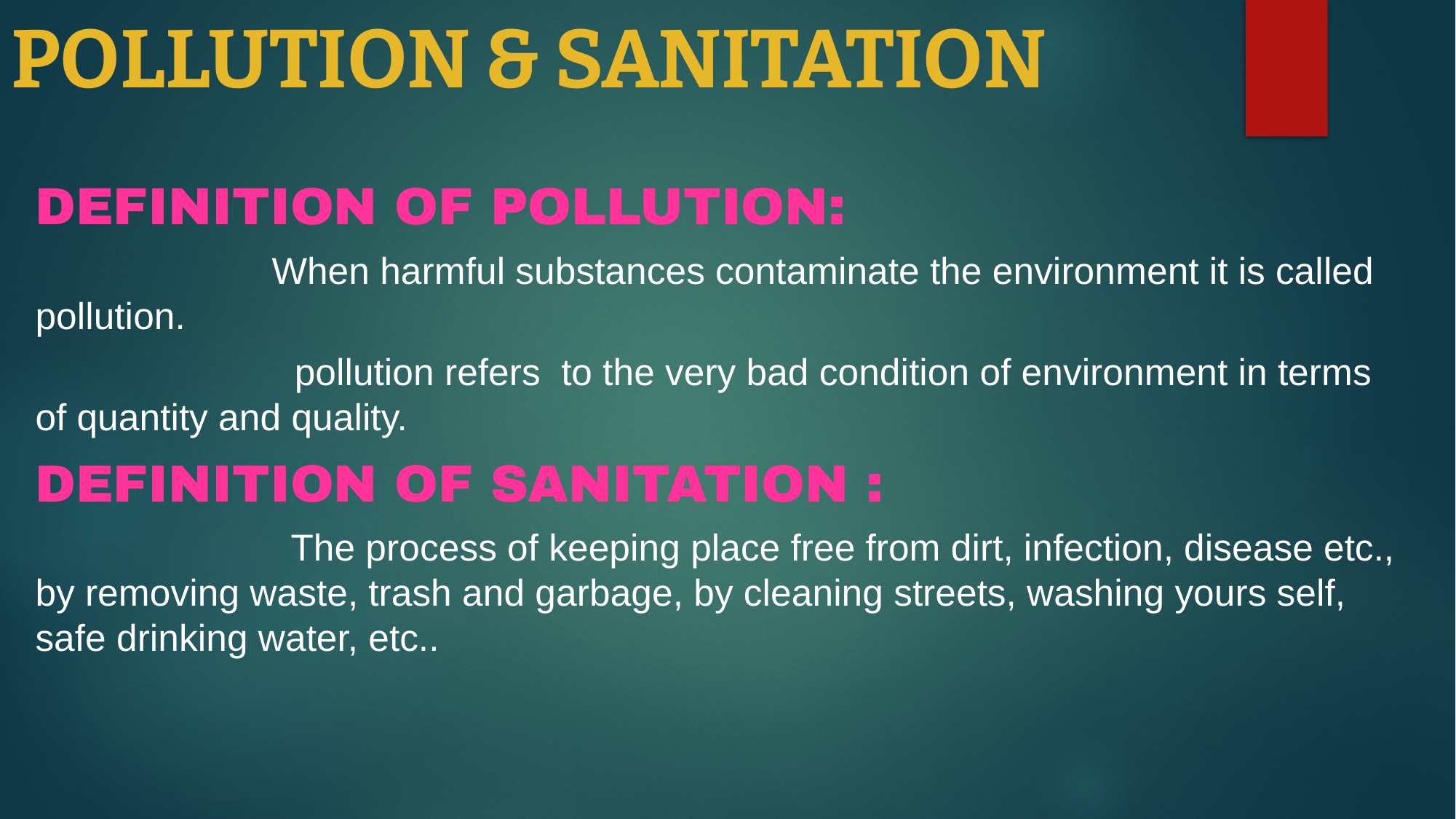

# POLLUTION & SANITATION
DEFINITION OF POLLUTION:
                         When harmful substances contaminate the environment it is called pollution.
                         pollution refers  to the very bad condition of environment in terms of quantity and quality.
DEFINITION OF SANITATION :
                           The process of keeping place free from dirt, infection, disease etc., by removing waste, trash and garbage, by cleaning streets, washing yours self, safe drinking water, etc..